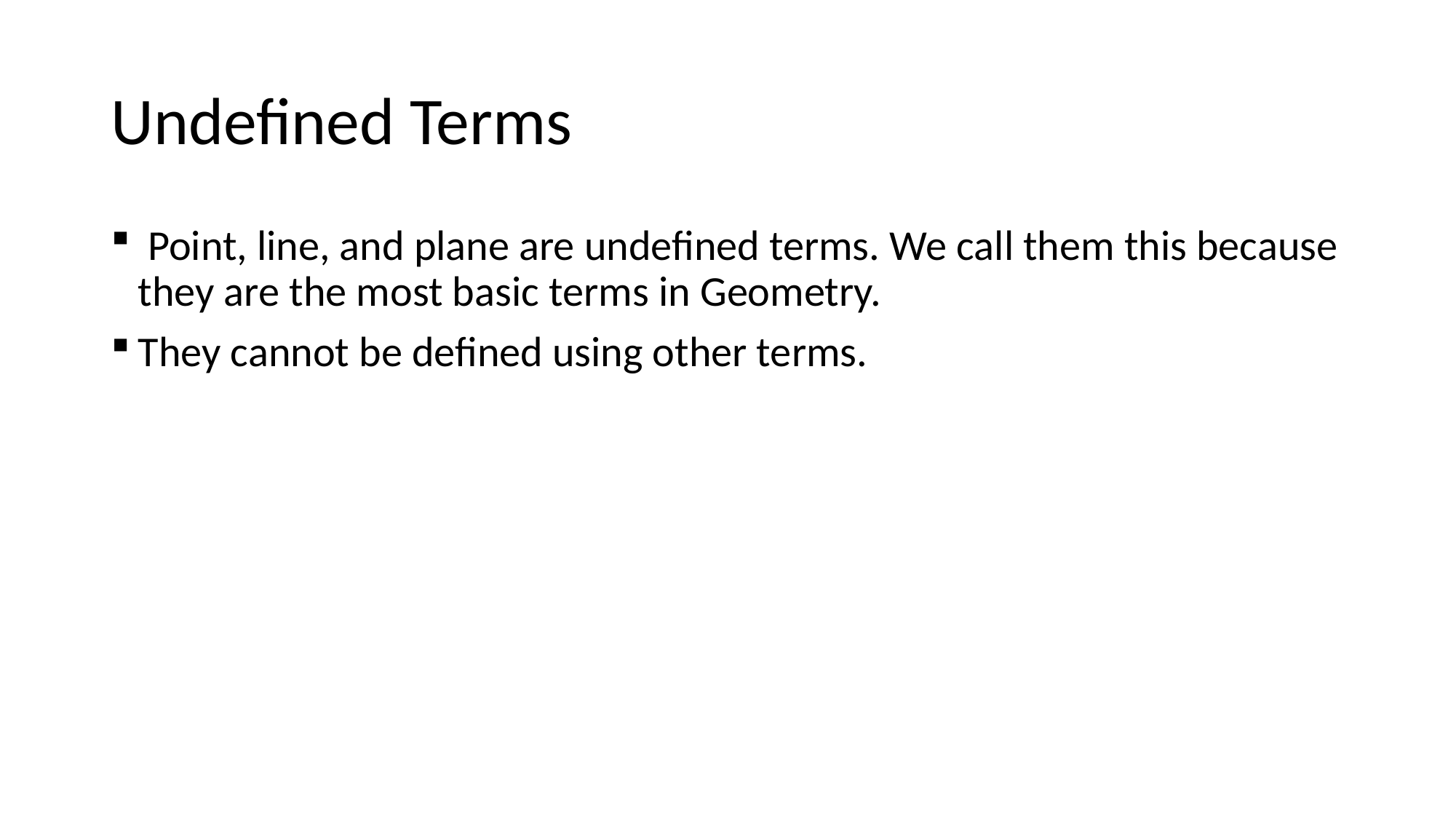

# Undefined Terms
 Point, line, and plane are undefined terms. We call them this because they are the most basic terms in Geometry.
They cannot be defined using other terms.